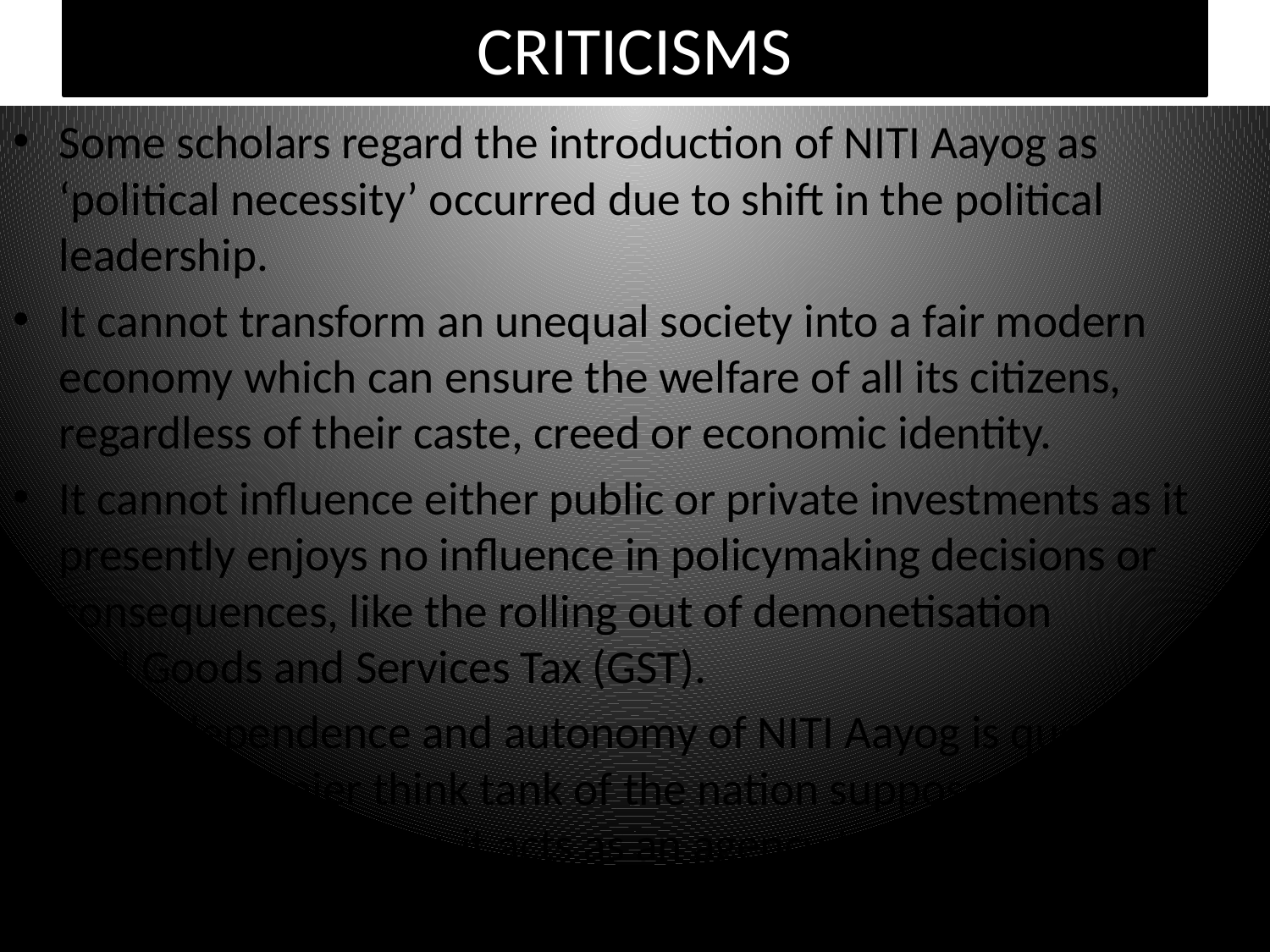

# CRITICISMS
Some scholars regard the introduction of NITI Aayog as ‘political necessity’ occurred due to shift in the political leadership.
It cannot transform an unequal society into a fair modern economy which can ensure the welfare of all its citizens, regardless of their caste, creed or economic identity.
It cannot influence either public or private investments as it presently enjoys no influence in policymaking decisions or consequences, like the rolling out of demonetisation and Goods and Services Tax (GST).
The independence and autonomy of NITI Aayog is questioned. It is the premier think tank of the nation supposed to generate new ideas. However, it acts as an agency to praise the policies and programmes of the government.